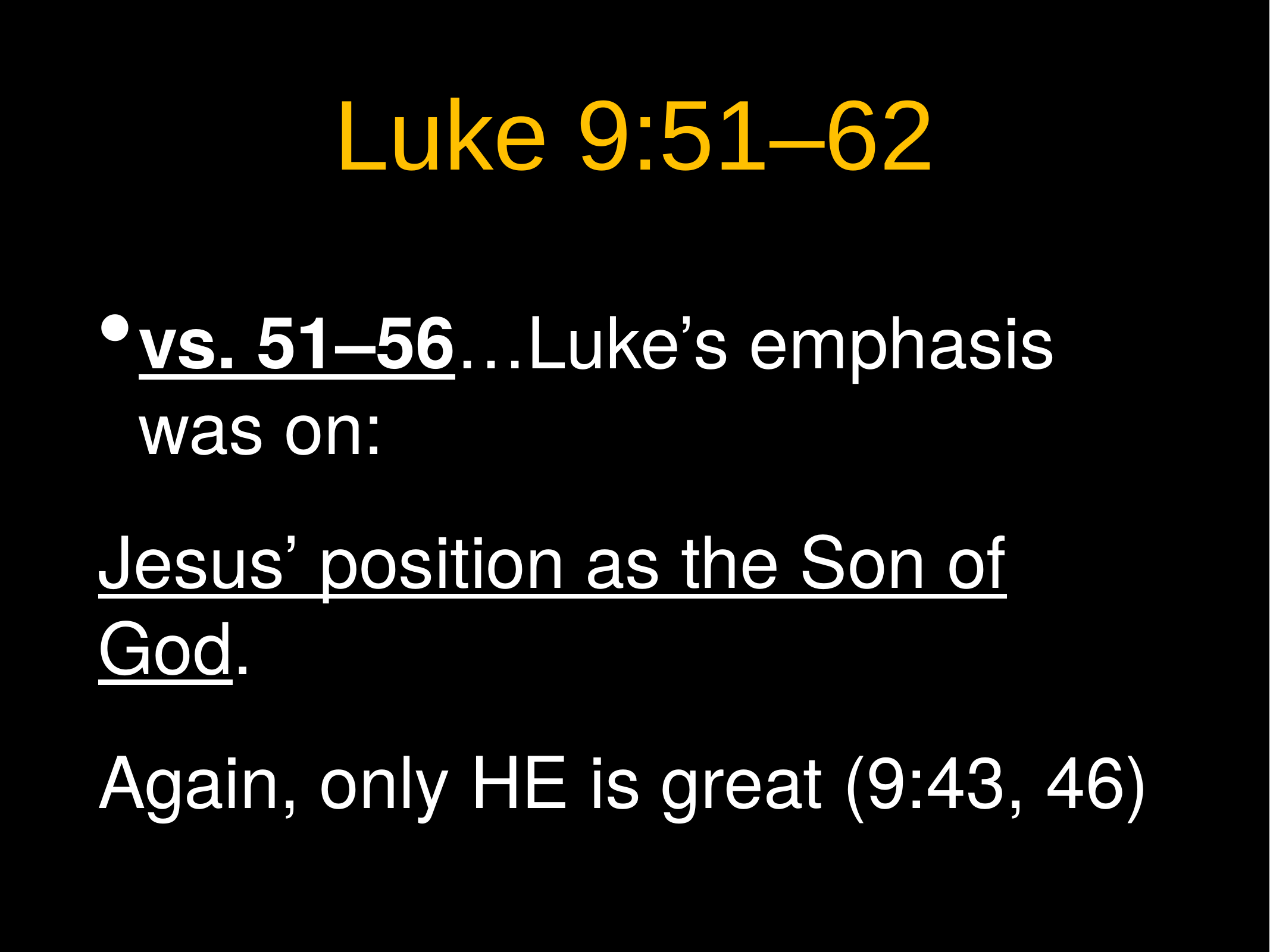

# Luke 9:51–62
vs. 51–56…Luke’s emphasis was on:
Jesus’ position as the Son of God.
Again, only HE is great (9:43, 46)